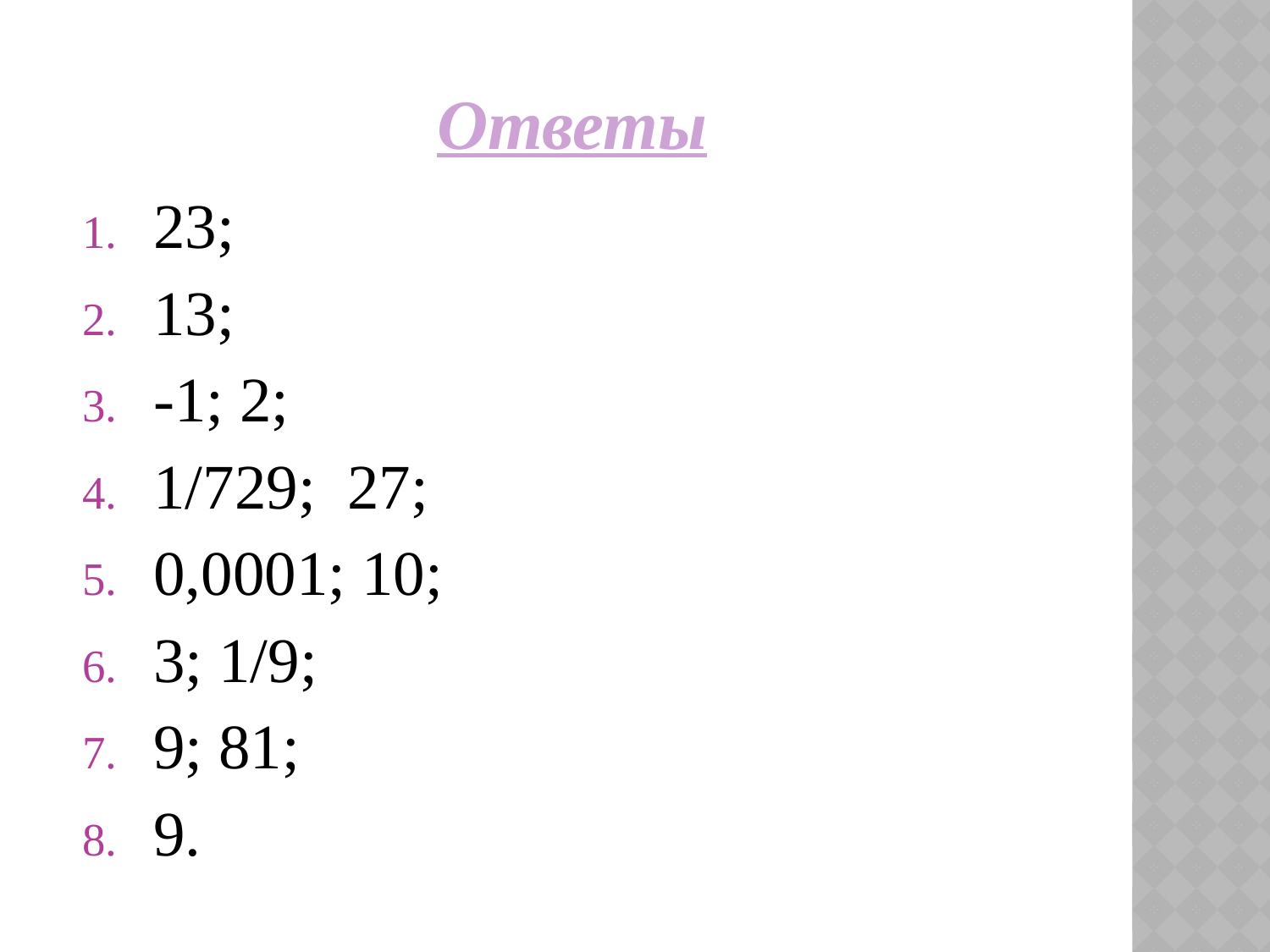

# Ответы
23;
13;
-1; 2;
1/729;  27;
0,0001; 10;
3; 1/9;
9; 81;
9.